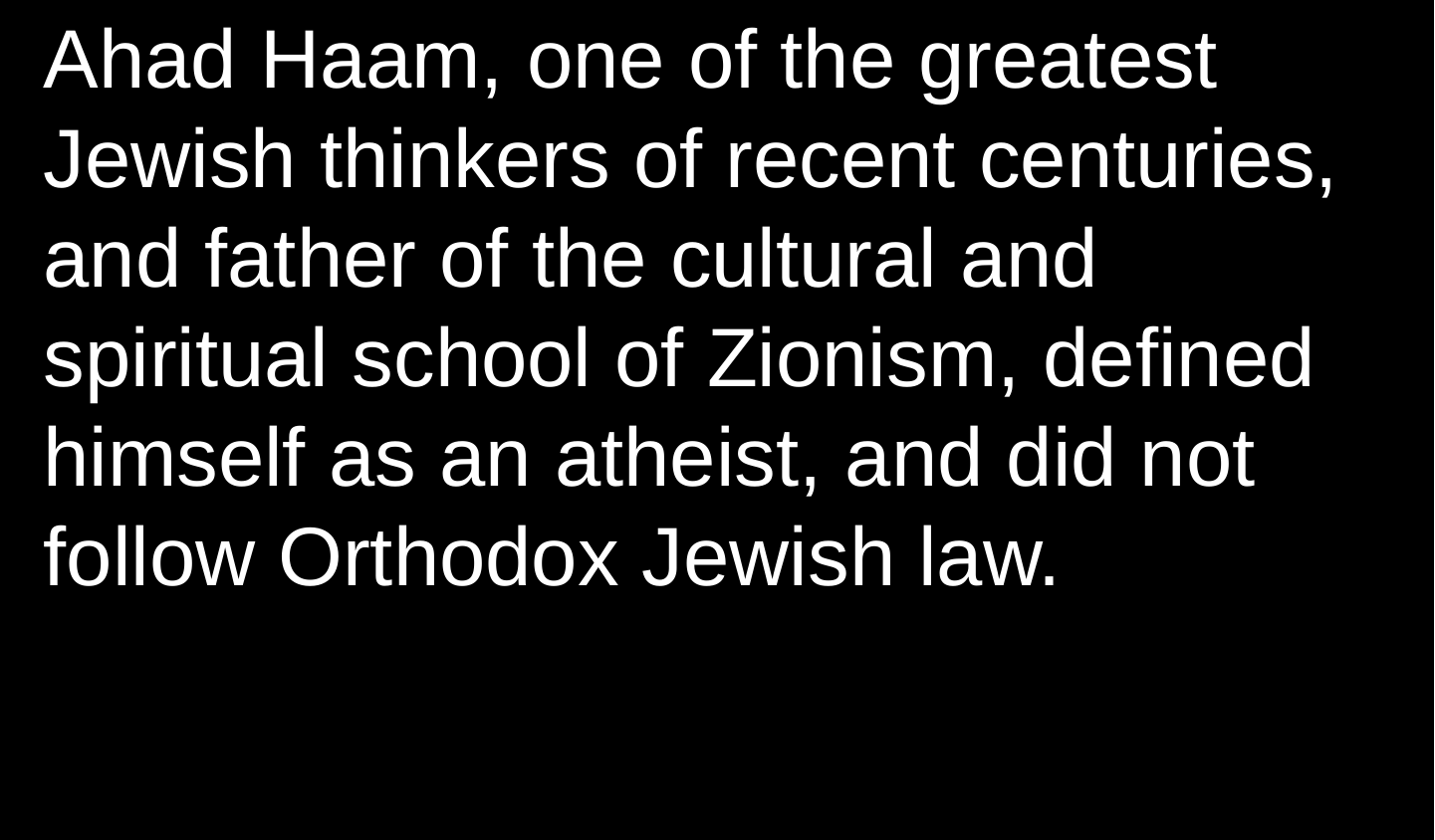

Ahad Haam, one of the greatest Jewish thinkers of recent centuries, and father of the cultural and spiritual school of Zionism, defined himself as an atheist, and did not follow Orthodox Jewish law.